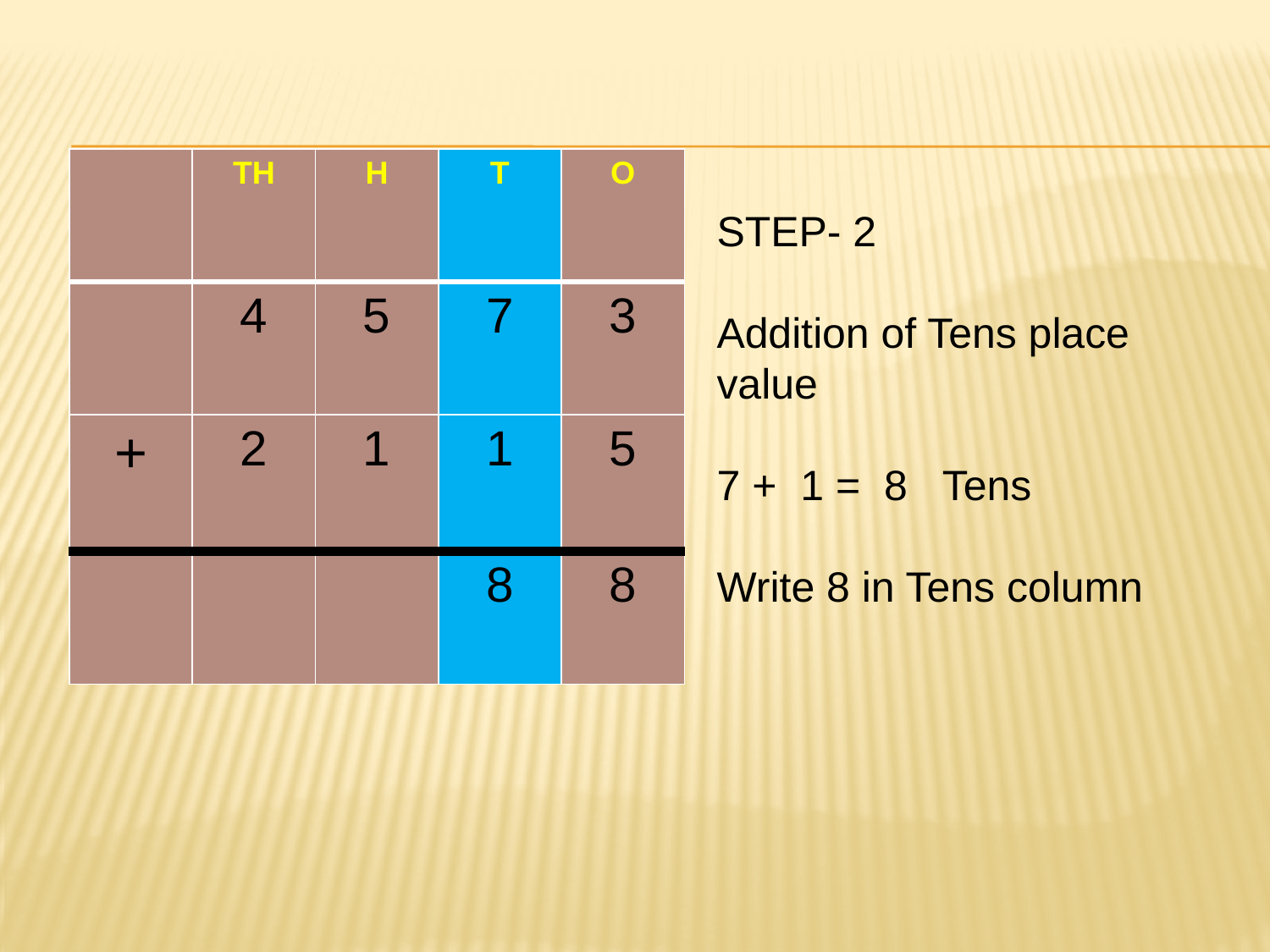

|  | TH | H | T | O |
| --- | --- | --- | --- | --- |
|  | 4 | 5 | 7 | 3 |
| + | 2 | 1 | 1 | 5 |
|  |  |  | 8 | 8 |
STEP- 2

Addition of Tens place value

7 +  1 =  8   Tens

Write 8 in Tens column